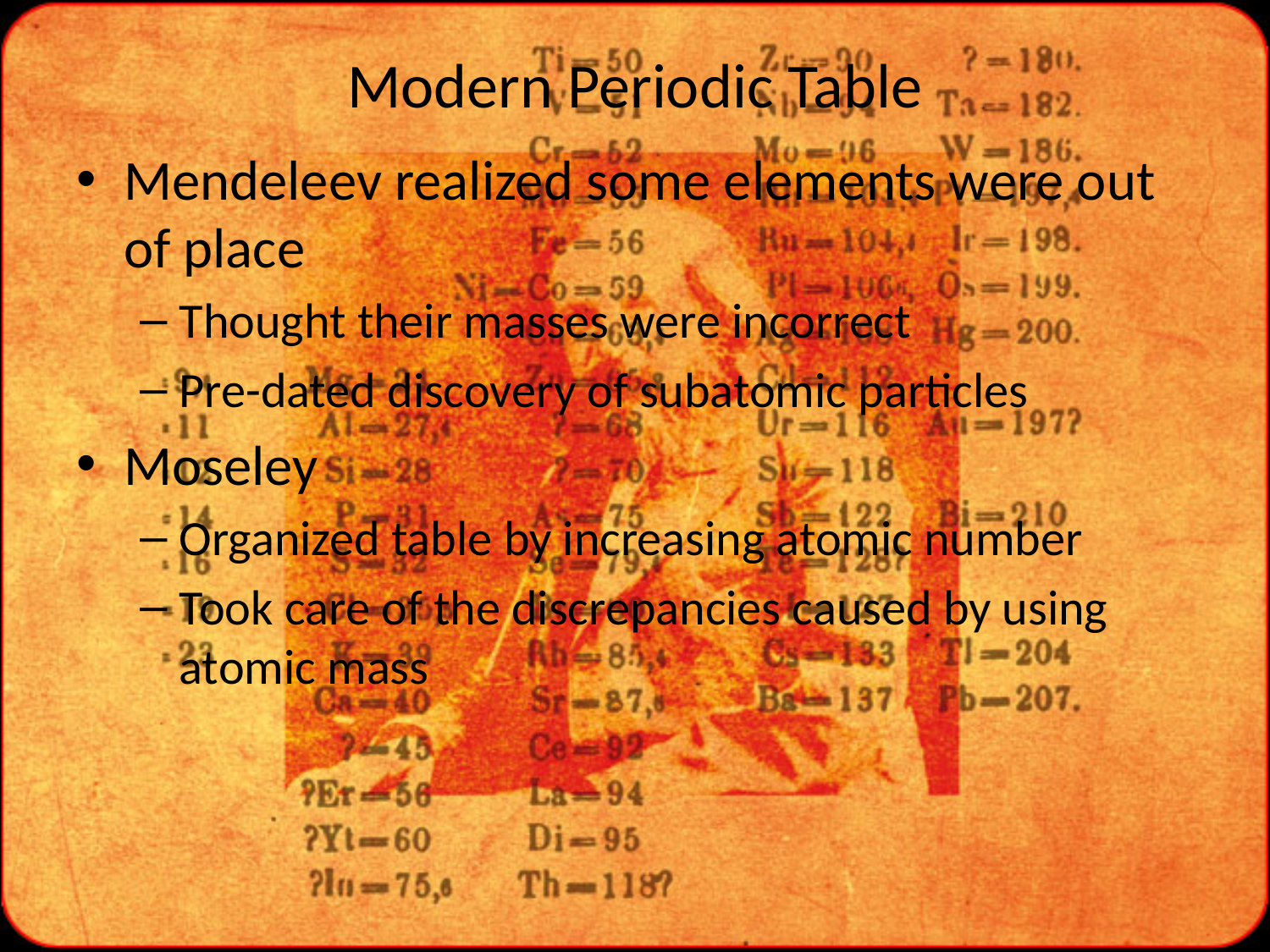

# Modern Periodic Table
Mendeleev realized some elements were out of place
Thought their masses were incorrect
Pre-dated discovery of subatomic particles
Moseley
Organized table by increasing atomic number
Took care of the discrepancies caused by using atomic mass